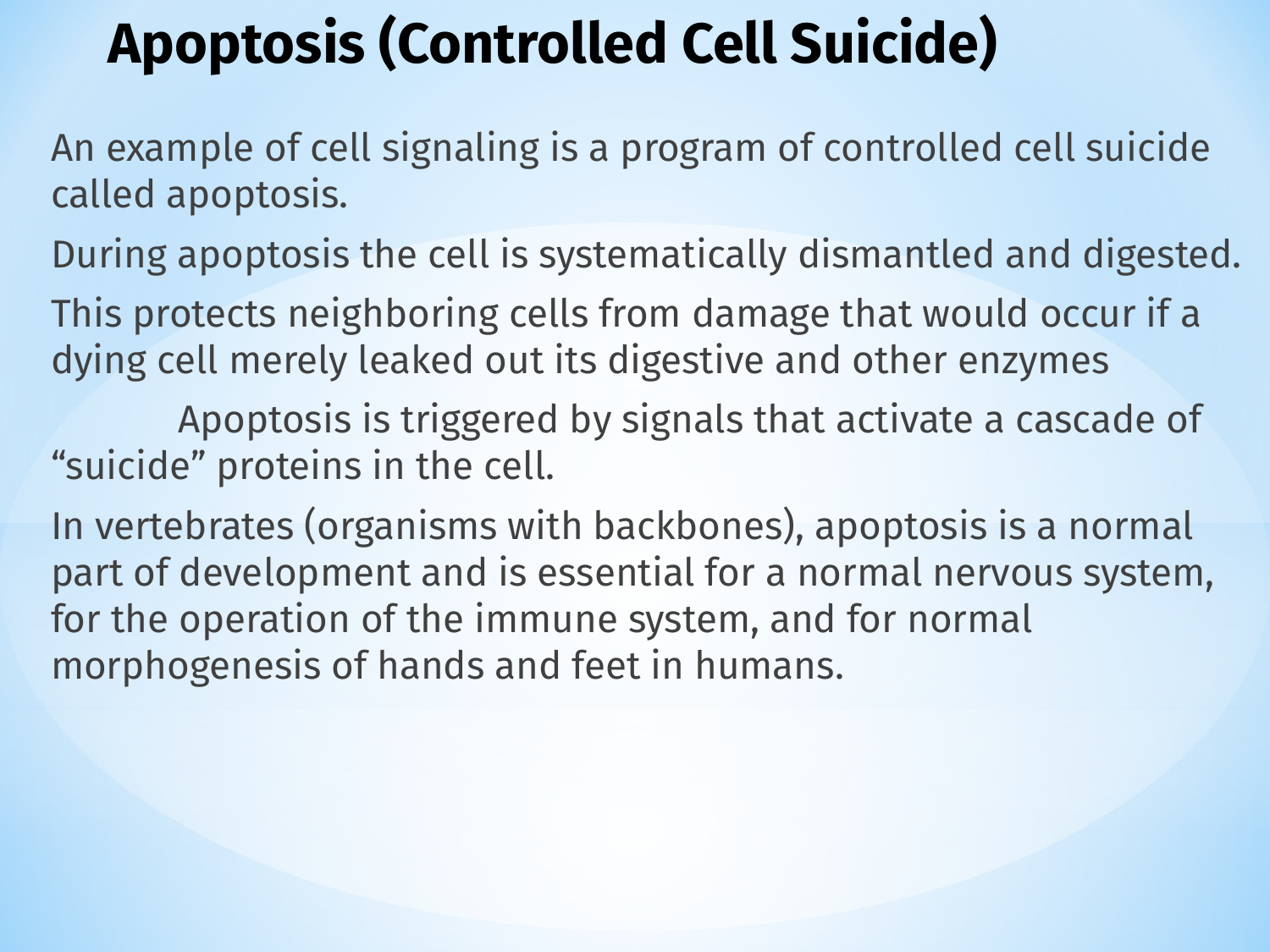

# Apoptosis (Controlled Cell Suicide)
An example of cell signaling is a program of controlled cell suicide called apoptosis.
During apoptosis the cell is systematically dismantled and digested.
This protects neighboring cells from damage that would occur if a dying cell merely leaked out its digestive and other enzymes
	Apoptosis is triggered by signals that activate a cascade of “suicide” proteins in the cell.
In vertebrates (organisms with backbones), apoptosis is a normal part of development and is essential for a normal nervous system, for the operation of the immune system, and for normal morphogenesis of hands and feet in humans.